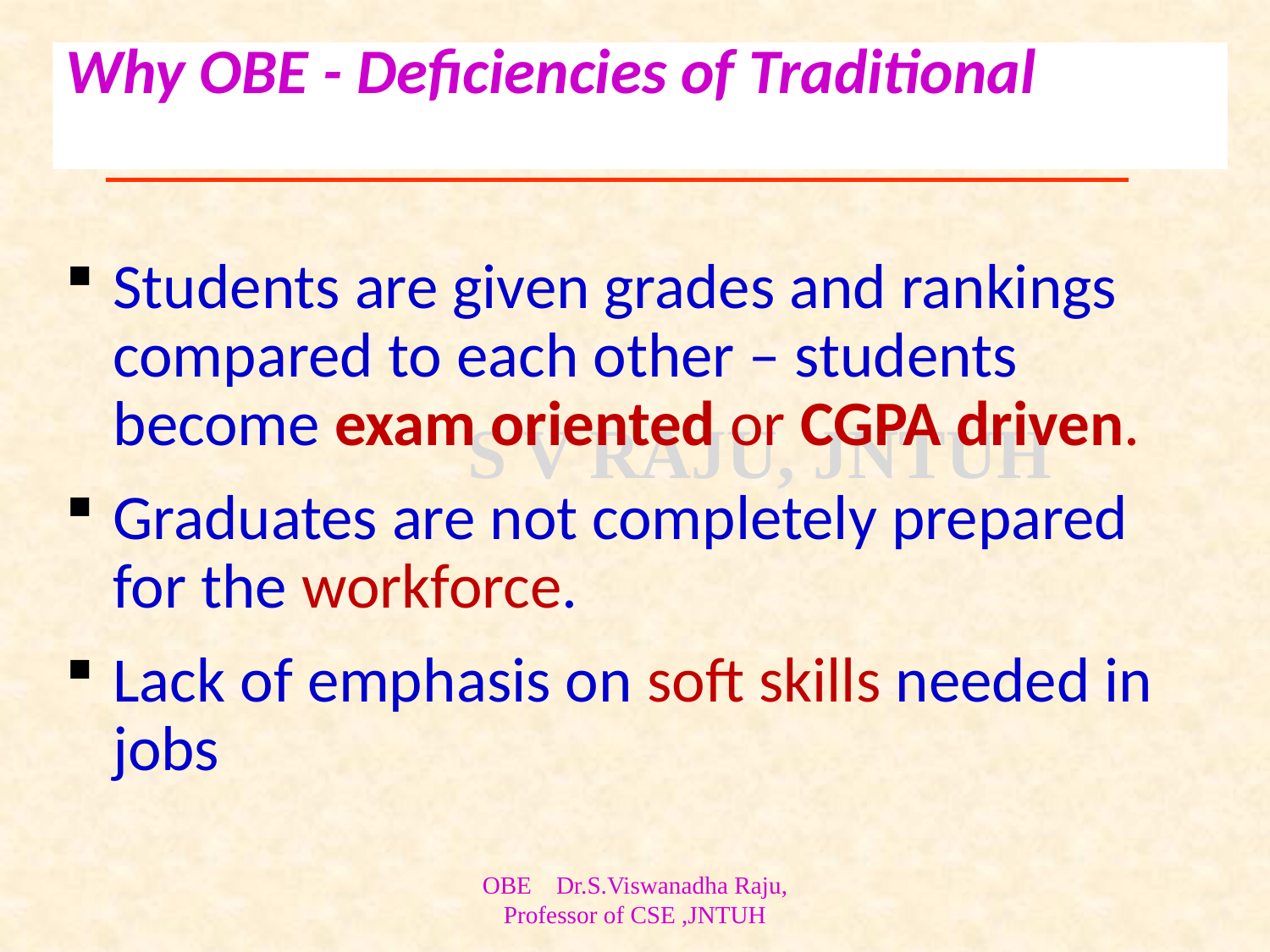

# Why OBE - Deficiencies of Traditional

Students are given grades and rankings compared to each other – students become exam oriented or CGPA driven.
Graduates are not completely prepared for the workforce.
Lack of emphasis on soft skills needed in jobs

OBE    Dr.S.Viswanadha Raju, Professor of CSE ,JNTUH